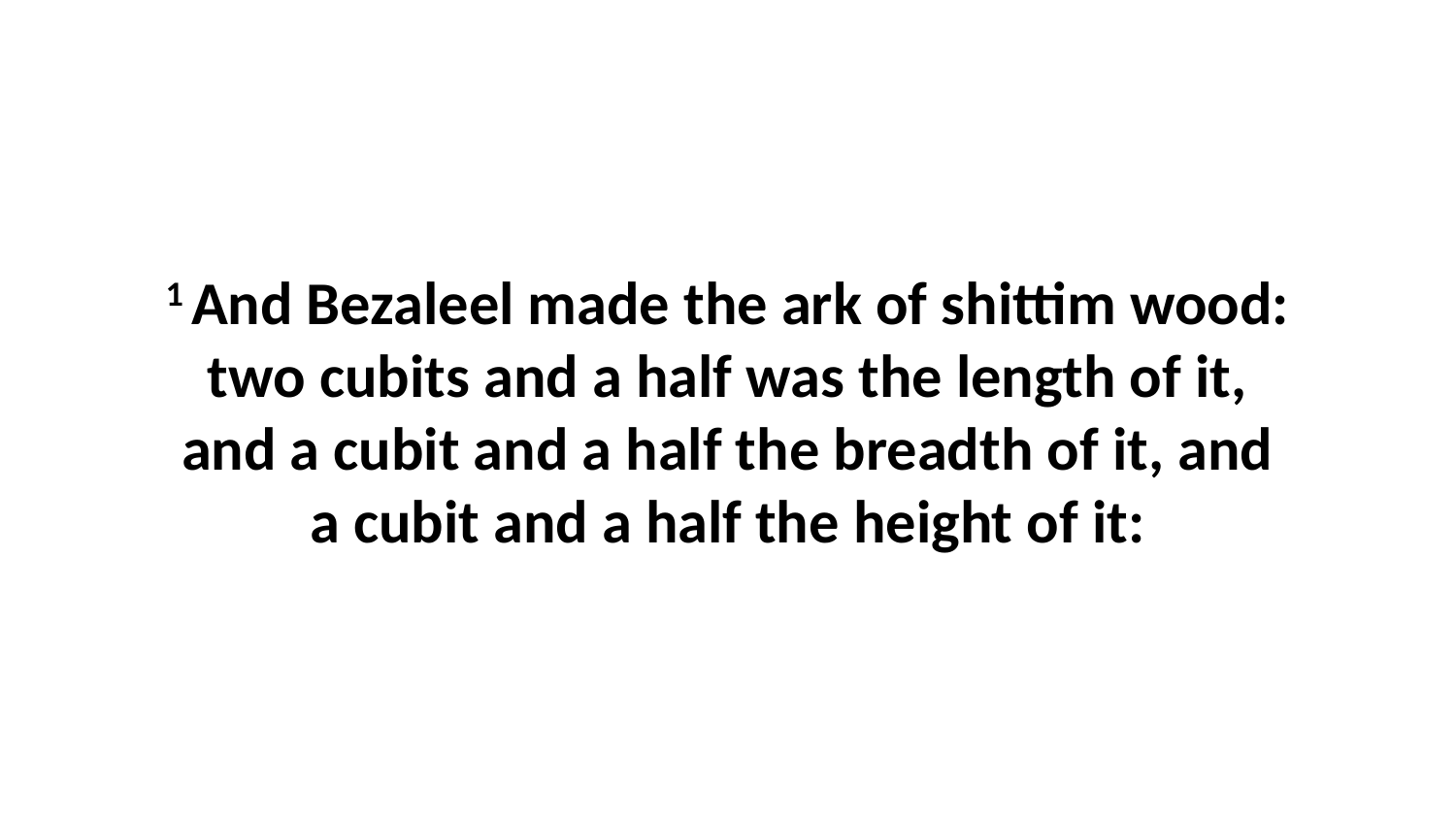

1 And Bezaleel made the ark of shittim wood: two cubits and a half was the length of it, and a cubit and a half the breadth of it, and a cubit and a half the height of it: